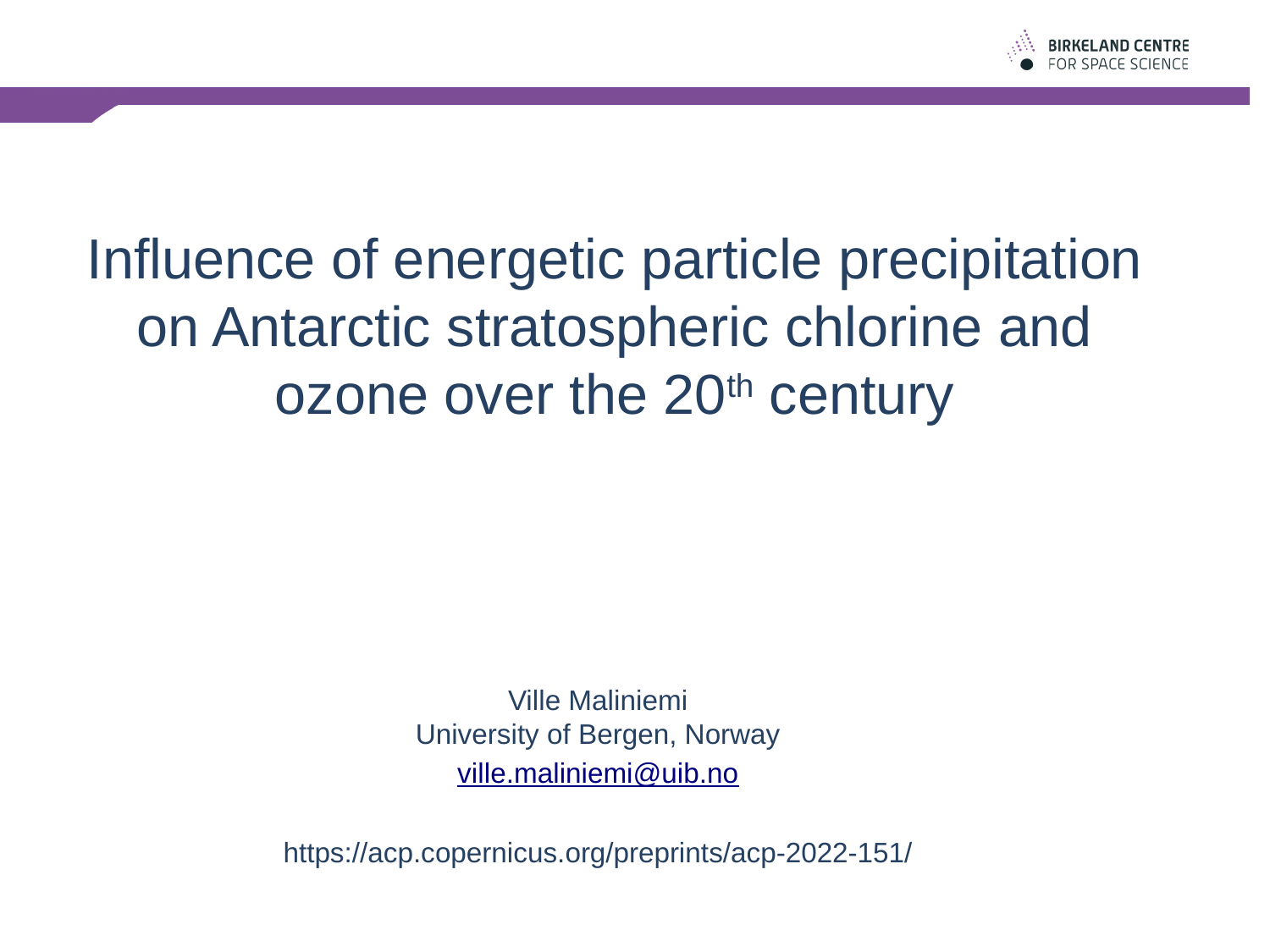

Influence of energetic particle precipitation on Antarctic stratospheric chlorine and ozone over the 20th century
Ville Maliniemi
University of Bergen, Norway
ville.maliniemi@uib.no

https://acp.copernicus.org/preprints/acp-2022-151/